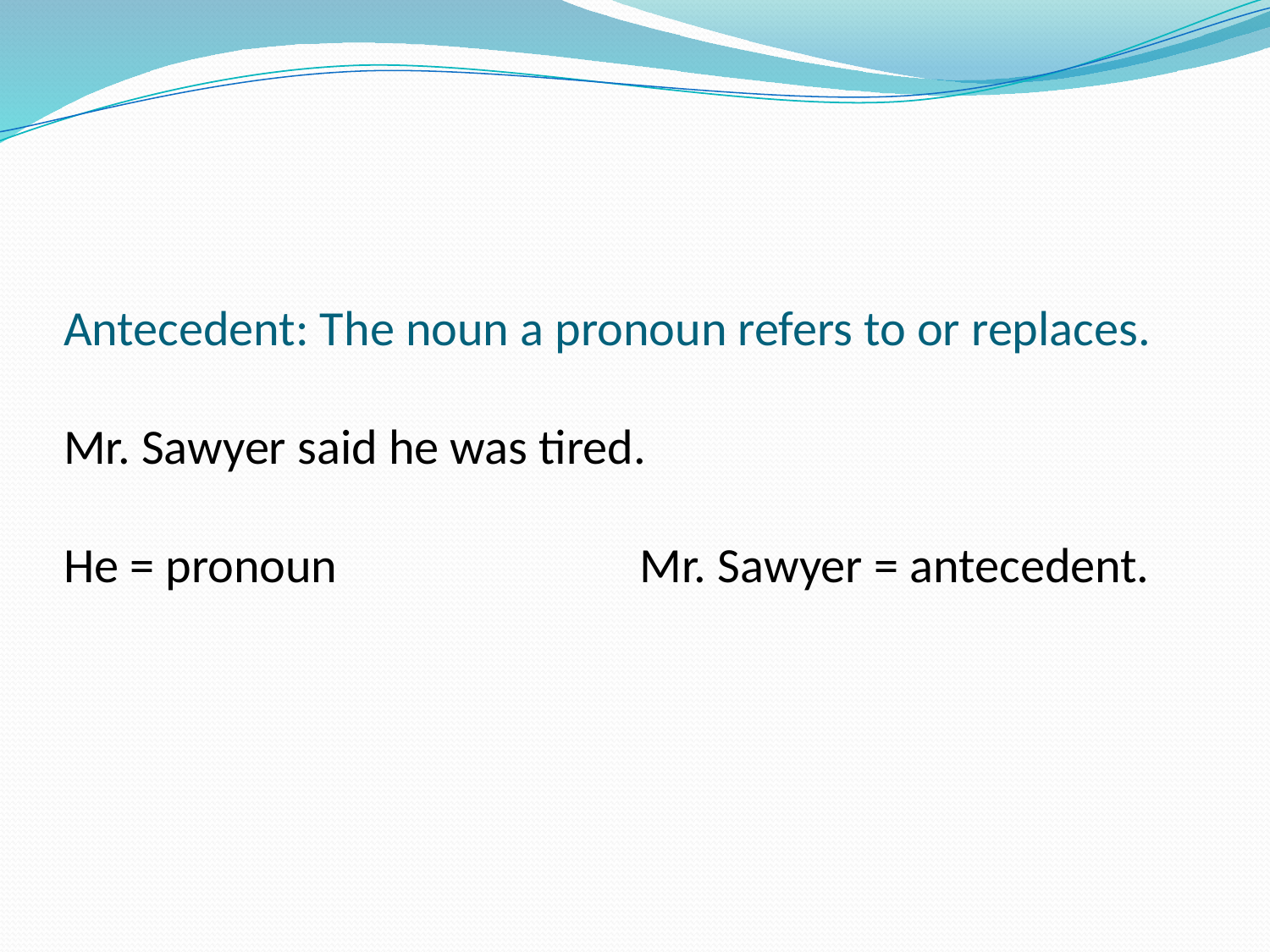

# Antecedent: The noun a pronoun refers to or replaces. Mr. Sawyer said he was tired. He = pronoun                           Mr. Sawyer = antecedent.